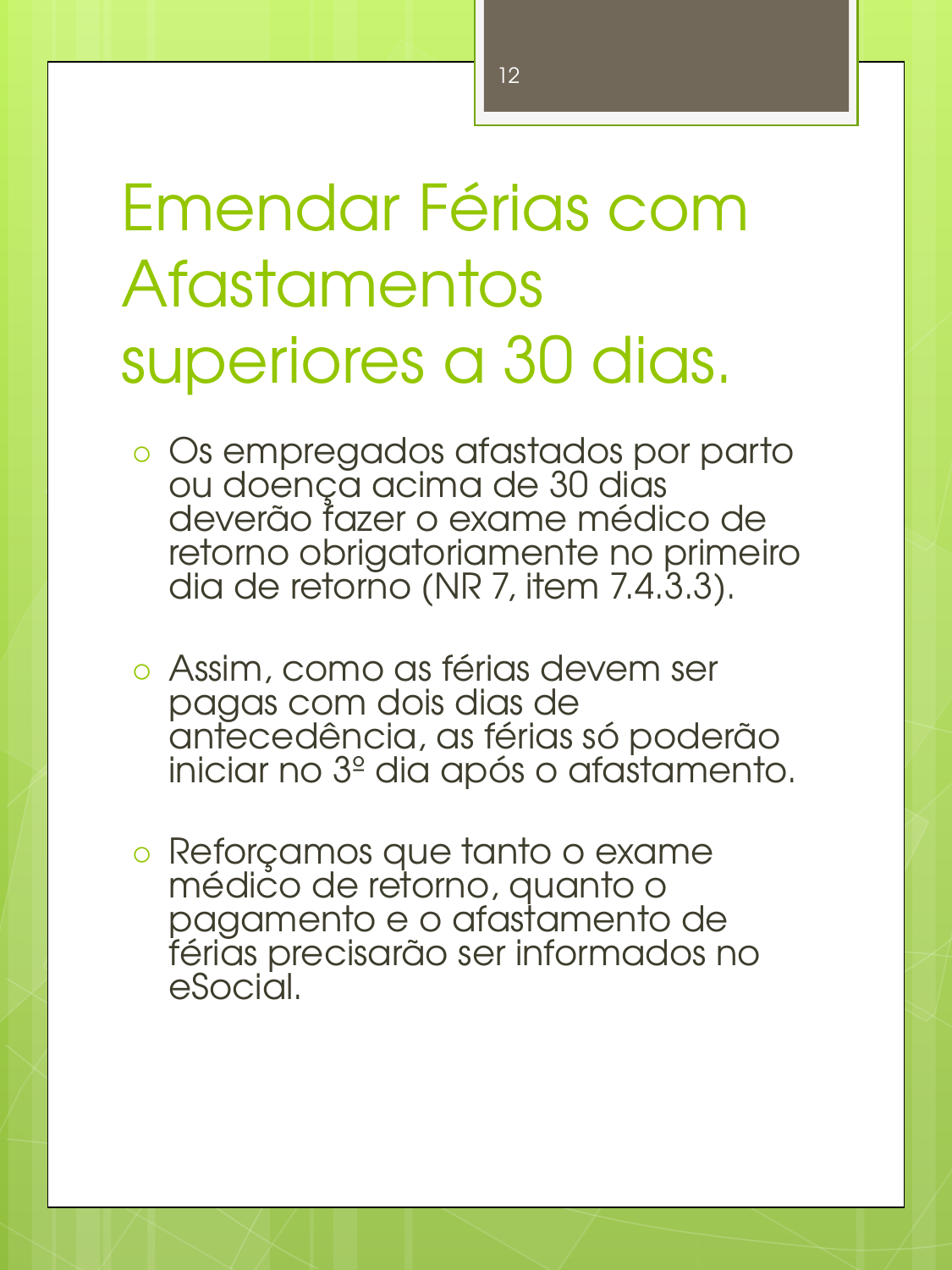

12
# Emendar Férias com Afastamentos superiores a 30 dias.
Os empregados afastados por parto ou doença acima de 30 dias deverão fazer o exame médico de retorno obrigatoriamente no primeiro dia de retorno (NR 7, item 7.4.3.3).

Assim, como as férias devem ser pagas com dois dias de antecedência, as férias só poderão iniciar no 3º dia após o afastamento.

Reforçamos que tanto o exame médico de retorno, quanto o pagamento e o afastamento de férias precisarão ser informados no eSocial.